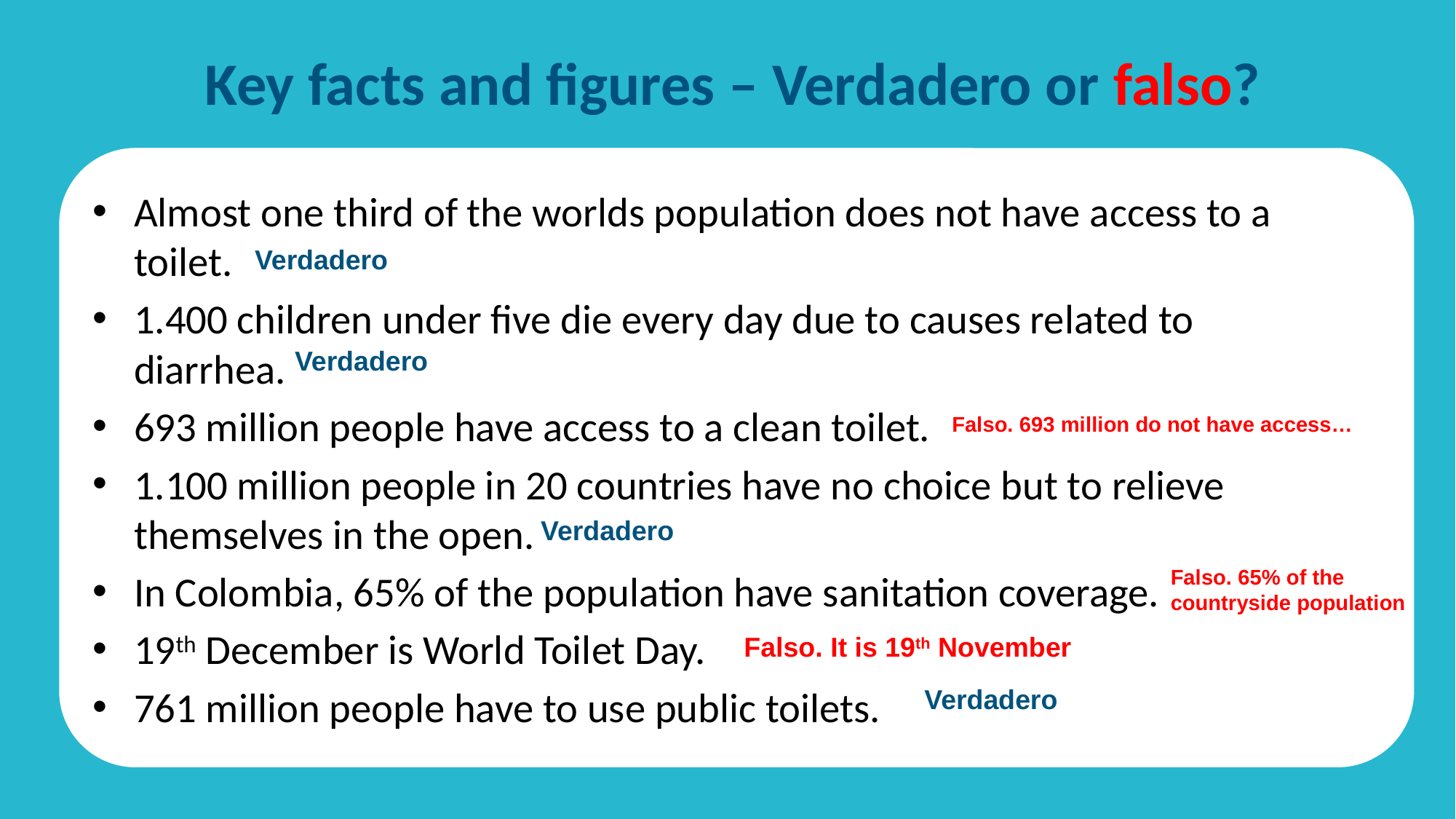

# Key facts and figures – Verdadero or falso?

Almost one third of the worlds population does not have access to a toilet.
1.400 children under five die every day due to causes related to diarrhea.
693 million people have access to a clean toilet.
1.100 million people in 20 countries have no choice but to relieve themselves in the open.
In Colombia, 65% of the population have sanitation coverage.
19th December is World Toilet Day.
761 million people have to use public toilets.

Verdadero
Verdadero
Falso. 693 million do not have access…
Verdadero
Falso. 65% of the
countryside population
Falso. It is 19th November
Verdadero